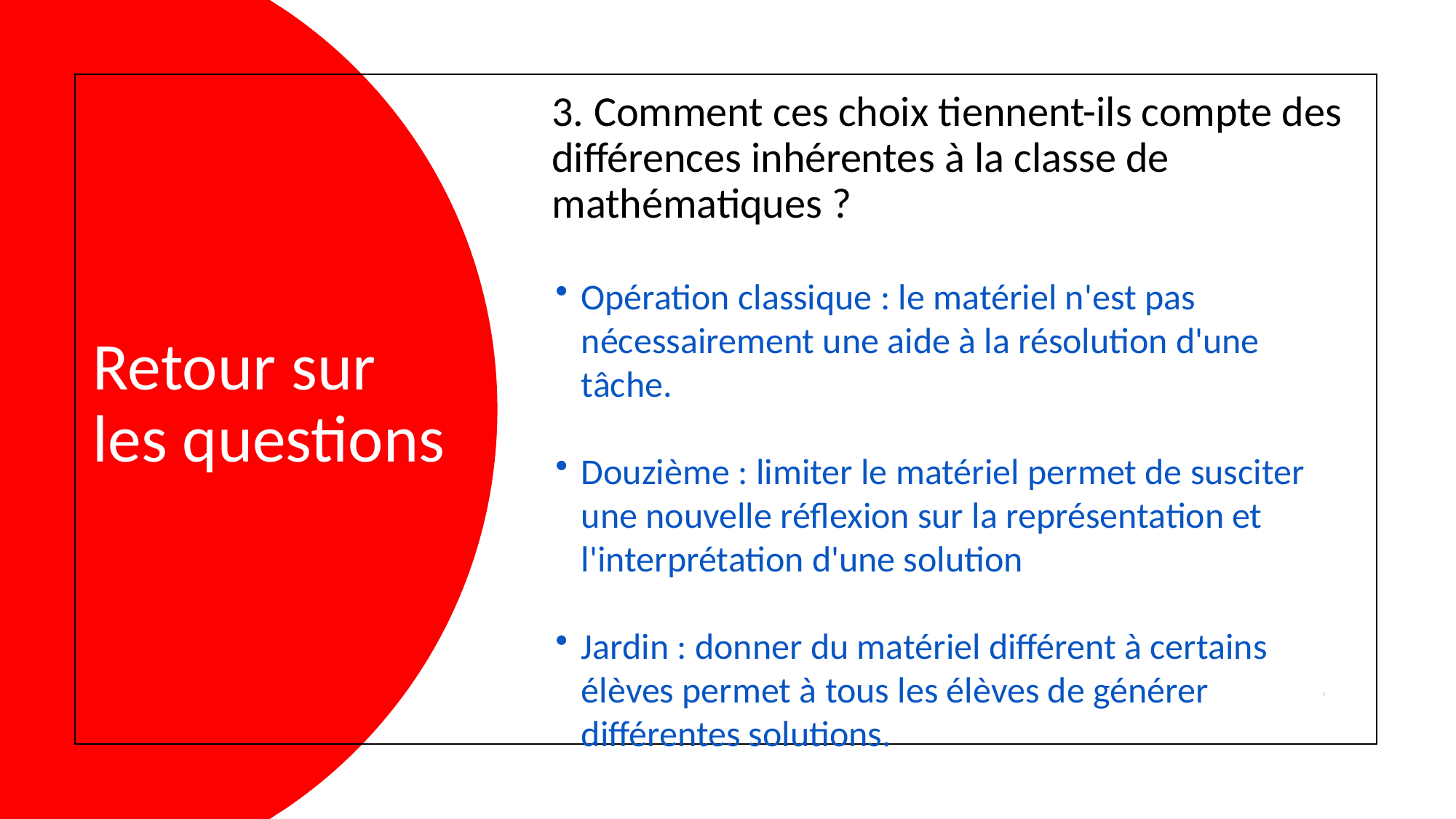

3. Comment ces choix tiennent-ils compte des différences inhérentes à la classe de mathématiques ?

# Retour sur les questions
Opération classique : le matériel n'est pas nécessairement une aide à la résolution d'une tâche.

Douzième : limiter le matériel permet de susciter une nouvelle réflexion sur la représentation et l'interprétation d'une solution

Jardin : donner du matériel différent à certains élèves permet à tous les élèves de générer différentes solutions.

25